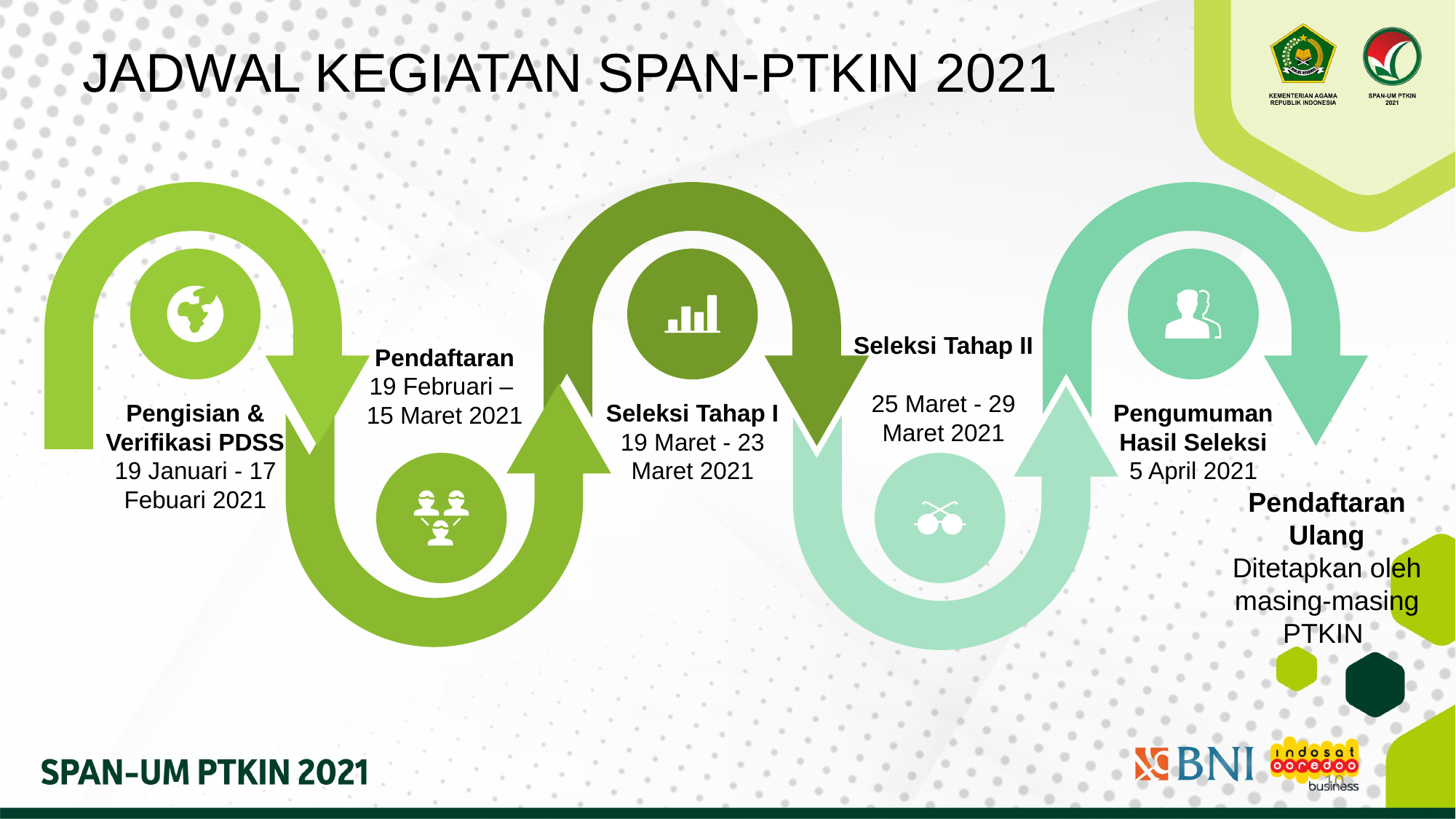

JADWAL KEGIATAN SPAN-PTKIN 2021

Seleksi Tahap II
25 Maret - 29 Maret 2021
Pendaftaran
19 Februari –
15 Maret 2021

Pengisian & Verifikasi PDSS
19 Januari - 17 Febuari 2021
Seleksi Tahap I
19 Maret - 23 Maret 2021
Pengumuman
Hasil Seleksi
5 April 2021

Pendaftaran Ulang
Ditetapkan oleh
masing-masing PTKIN
10